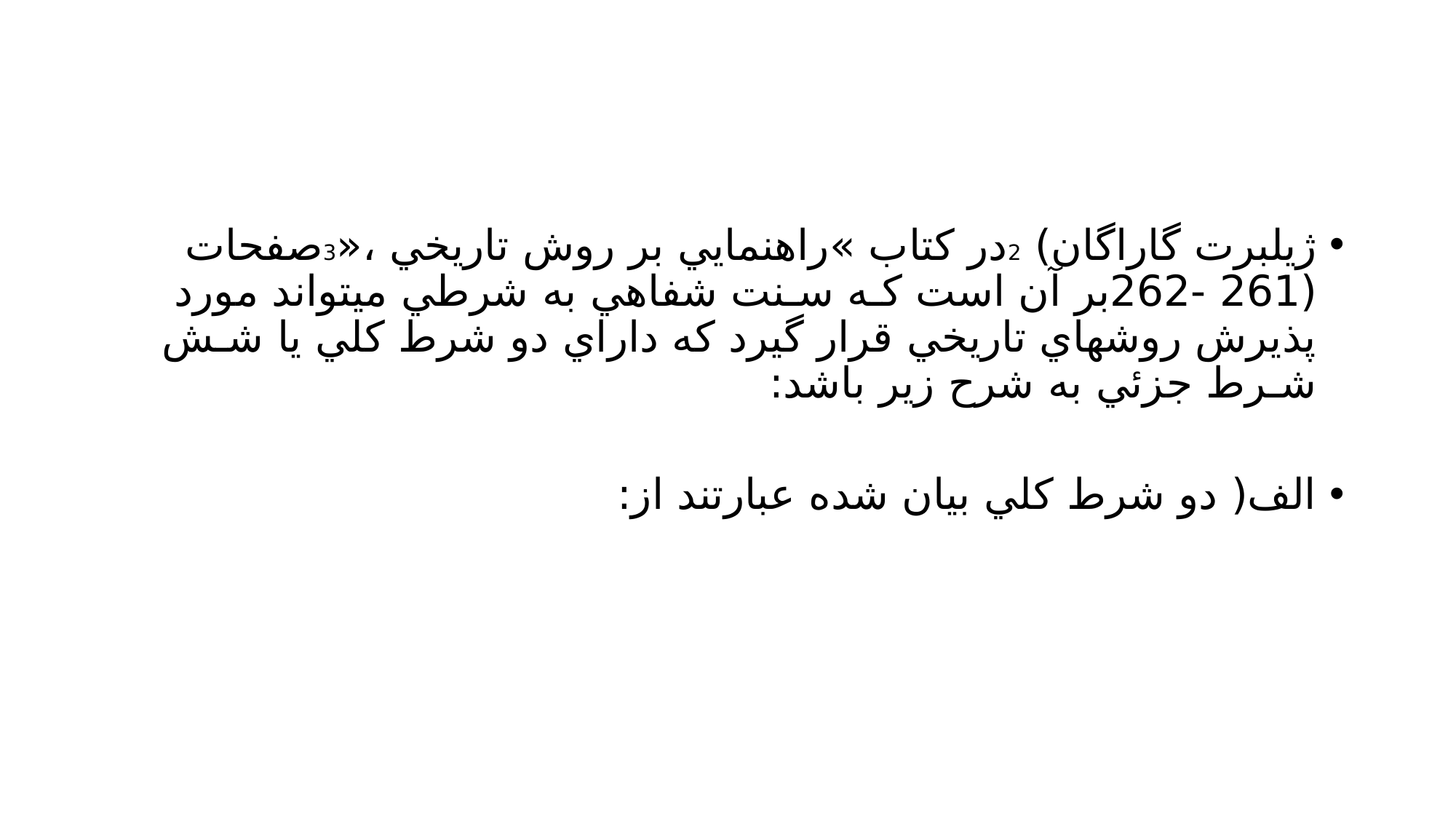

#
ژيلبرت گاراگان) 2در كتاب »راهنمايي بر روش تاريخي ،«3صفحات (261 -262بر آن است كـه سـنت شفاهي به شرطي ميتواند مورد پذيرش روشهاي تاريخي قرار گيرد كه داراي دو شرط كلي يا شـش شـرط جزئي به شرح زير باشد:
الف( دو شرط كلي بيان شده عبارتند از: